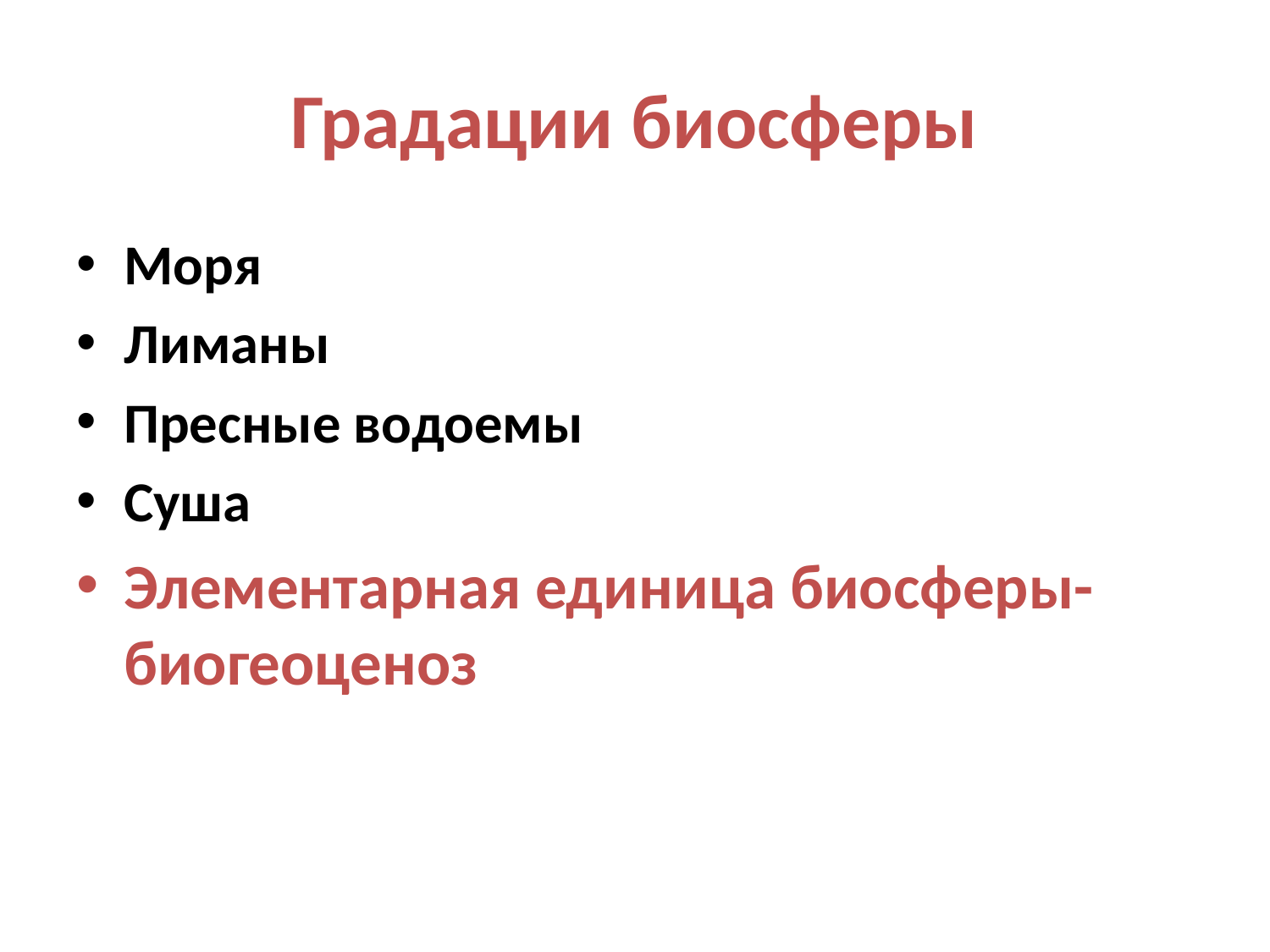

# Градации биосферы
Моря
Лиманы
Пресные водоемы
Суша
Элементарная единица биосферы-биогеоценоз